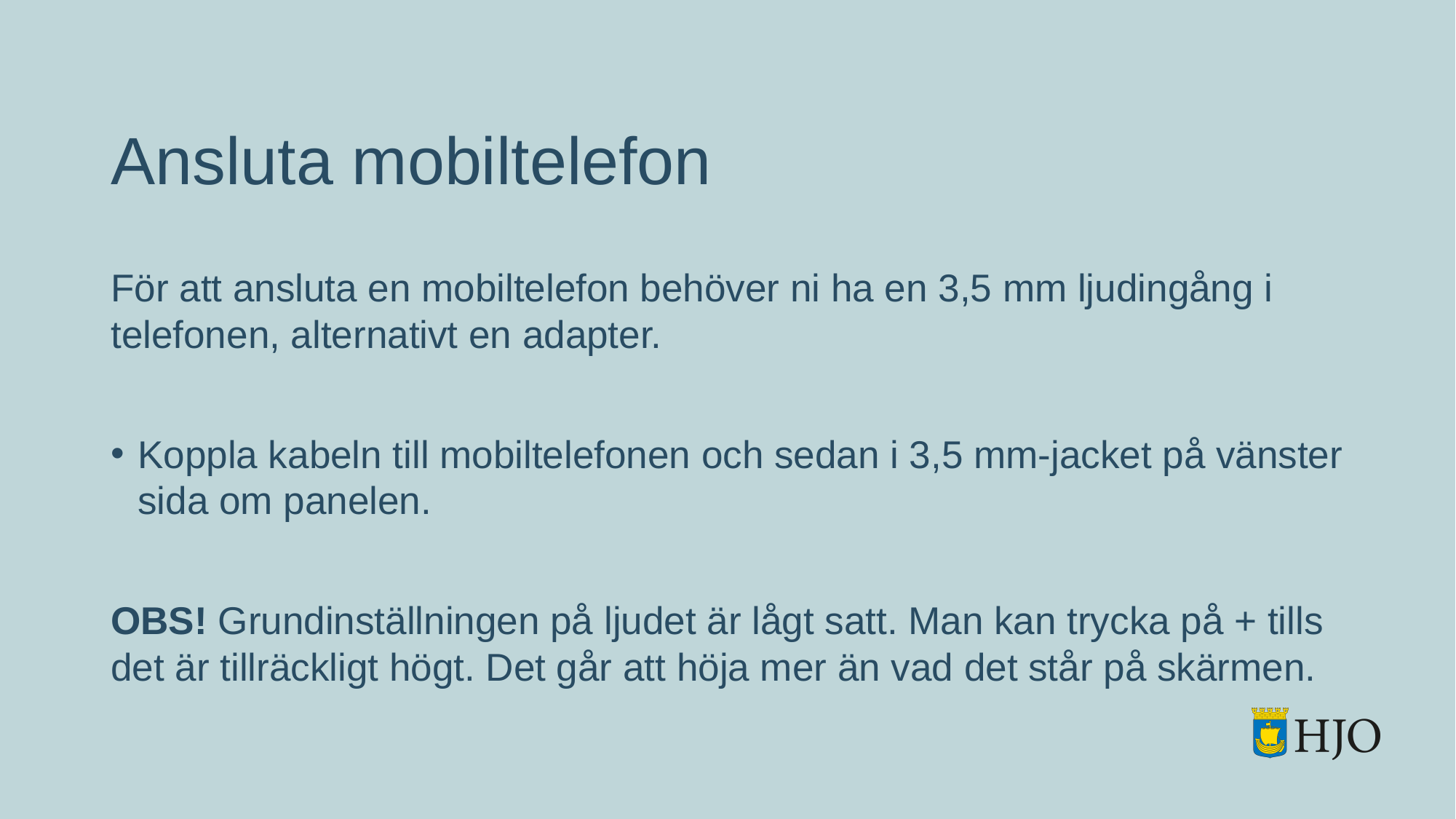

# Ansluta mobiltelefon
För att ansluta en mobiltelefon behöver ni ha en 3,5 mm ljudingång i telefonen, alternativt en adapter.

Koppla kabeln till mobiltelefonen och sedan i 3,5 mm-jacket på vänster sida om panelen.

OBS! Grundinställningen på ljudet är lågt satt. Man kan trycka på + tills det är tillräckligt högt. Det går att höja mer än vad det står på skärmen.